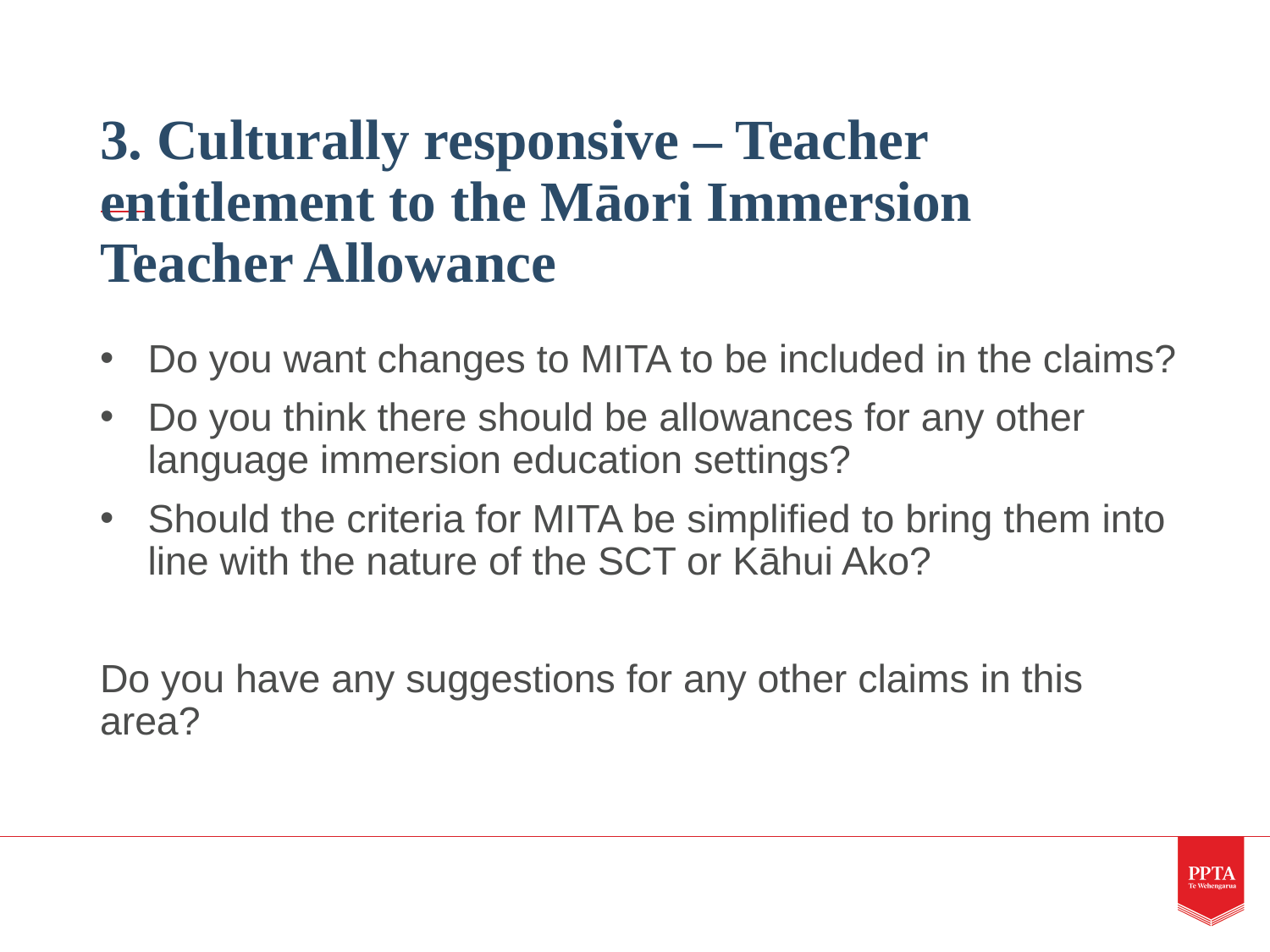

# 3. Culturally responsive – Teacher entitlement to the Māori Immersion Teacher Allowance

Do you want changes to MITA to be included in the claims?
Do you think there should be allowances for any other language immersion education settings?
Should the criteria for MITA be simplified to bring them into line with the nature of the SCT or Kāhui Ako?

Do you have any suggestions for any other claims in this area?